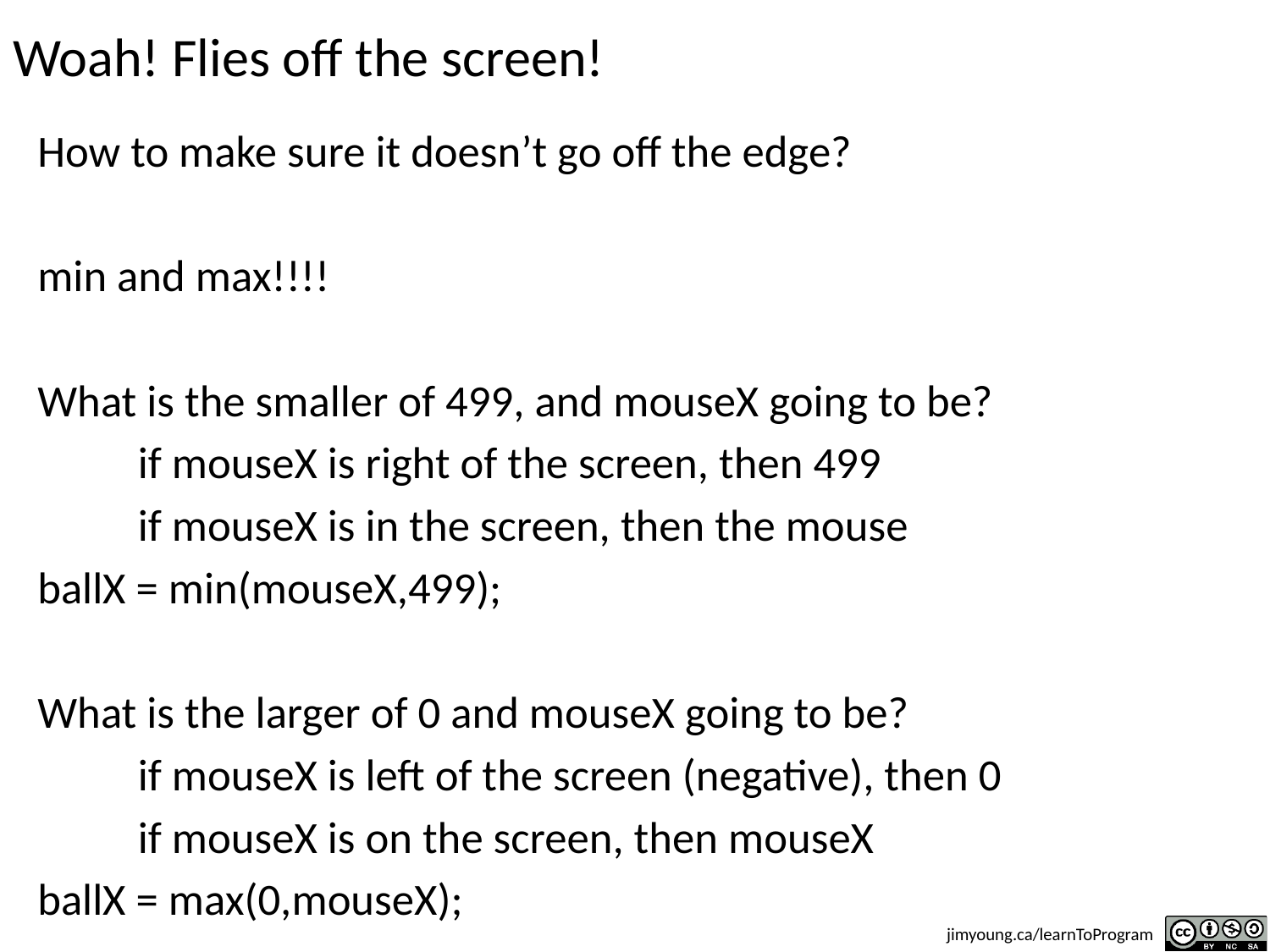

# Woah! Flies off the screen!
How to make sure it doesn’t go off the edge?

min and max!!!!

What is the smaller of 499, and mouseX going to be?
	if mouseX is right of the screen, then 499
	if mouseX is in the screen, then the mouse
ballX = min(mouseX,499);

What is the larger of 0 and mouseX going to be?
	if mouseX is left of the screen (negative), then 0
	if mouseX is on the screen, then mouseX
ballX = max(0,mouseX);